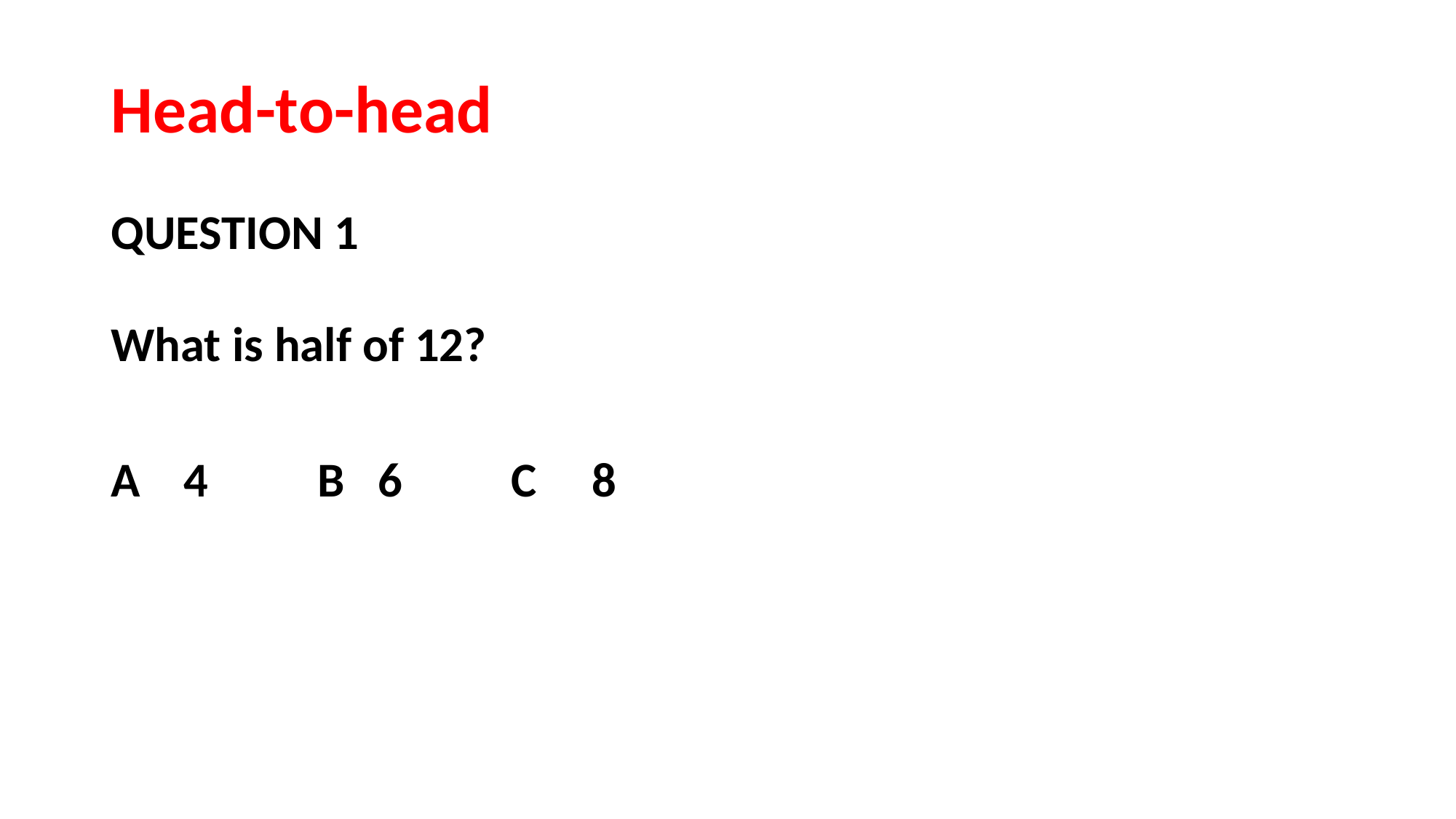

# Head-to-head
QUESTION 1

What is half of 12?

A    4          B   6          C     8